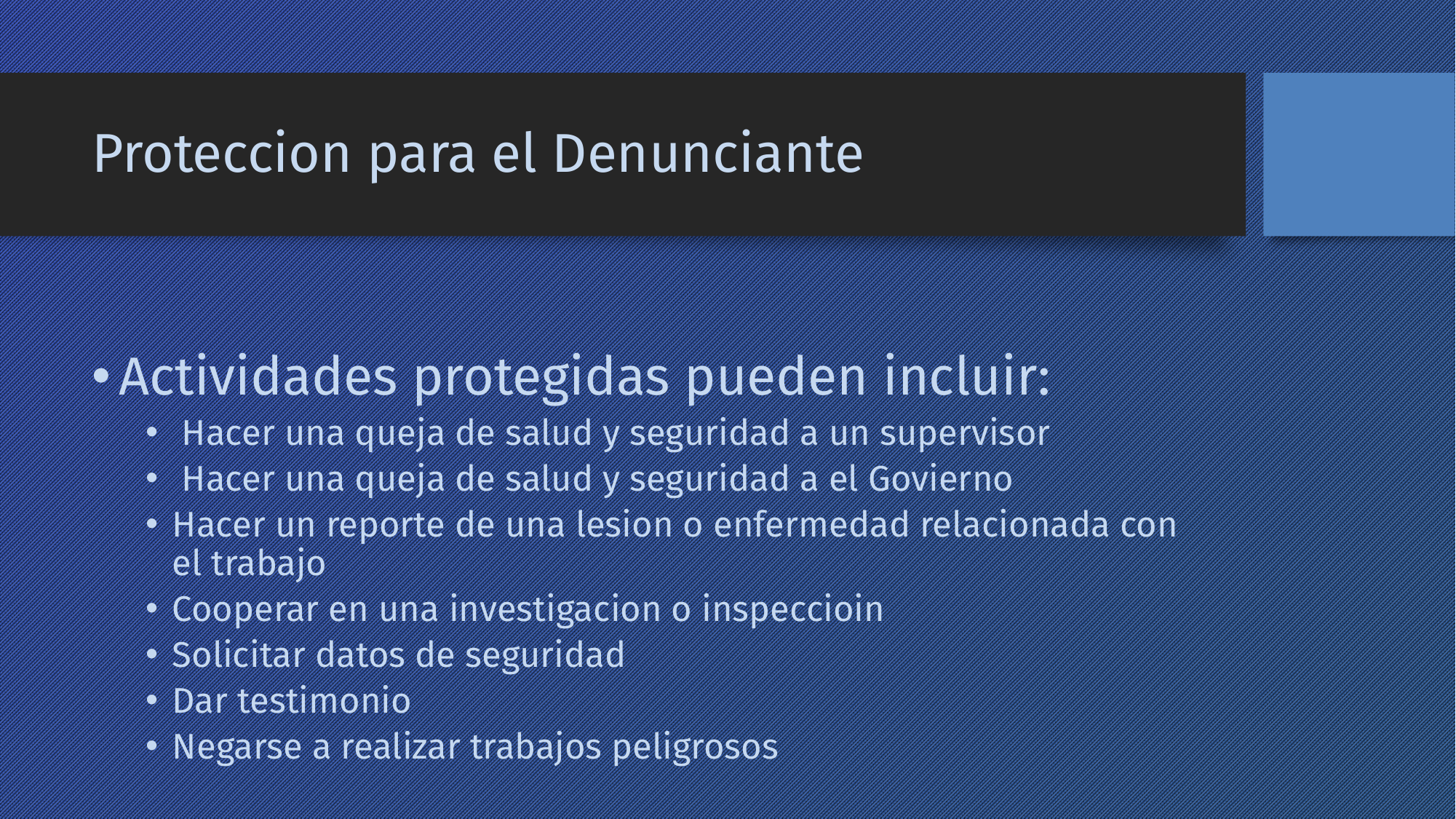

# Proteccion para el Denunciante

Actividades protegidas pueden incluir:
 Hacer una queja de salud y seguridad a un supervisor
 Hacer una queja de salud y seguridad a el Govierno
Hacer un reporte de una lesion o enfermedad relacionada con el trabajo
Cooperar en una investigacion o inspeccioin
Solicitar datos de seguridad
Dar testimonio
Negarse a realizar trabajos peligrosos